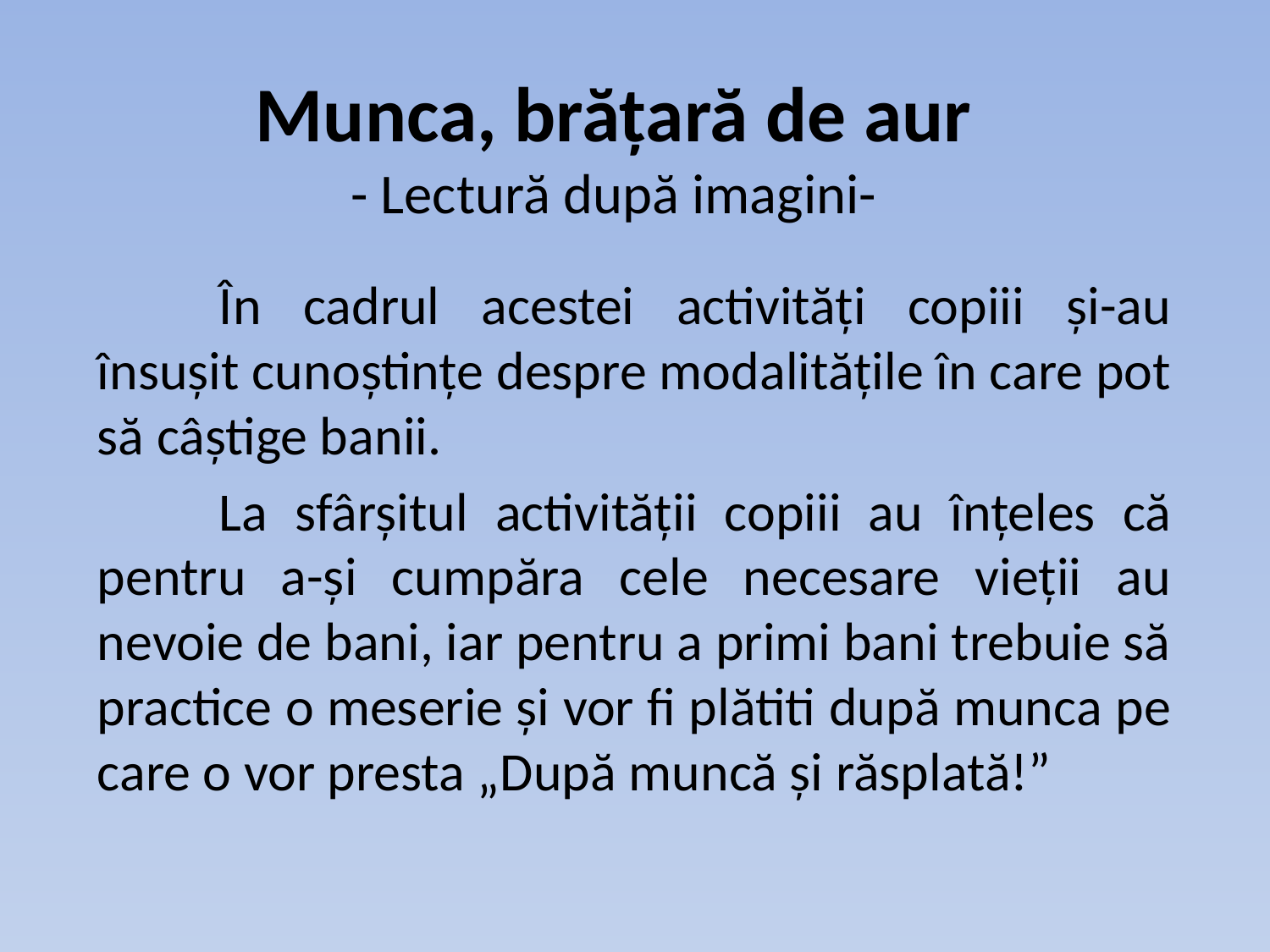

# Munca, brățară de aur - Lectură după imagini-
	În cadrul acestei activități copiii și-au însușit cunoștințe despre modalitățile în care pot să câștige banii.
	La sfârșitul activității copiii au înțeles că pentru a-și cumpăra cele necesare vieții au nevoie de bani, iar pentru a primi bani trebuie să practice o meserie și vor fi plătiti după munca pe care o vor presta „După muncă și răsplată!”